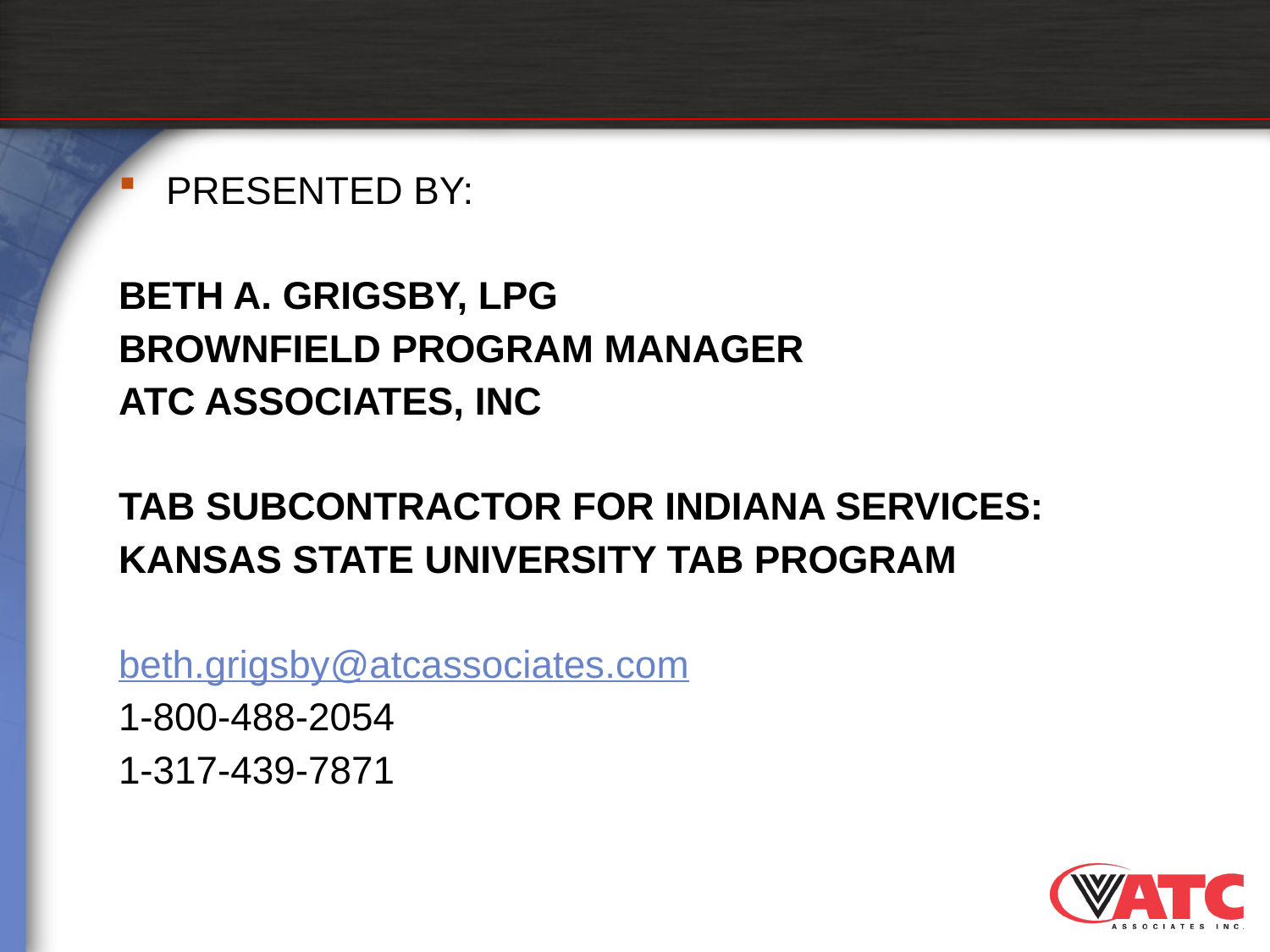

#
PRESENTED BY:

BETH A. GRIGSBY, LPG
BROWNFIELD PROGRAM MANAGER
ATC ASSOCIATES, INC

TAB SUBCONTRACTOR FOR INDIANA SERVICES:
KANSAS STATE UNIVERSITY TAB PROGRAM

beth.grigsby@atcassociates.com
1-800-488-2054
1-317-439-7871